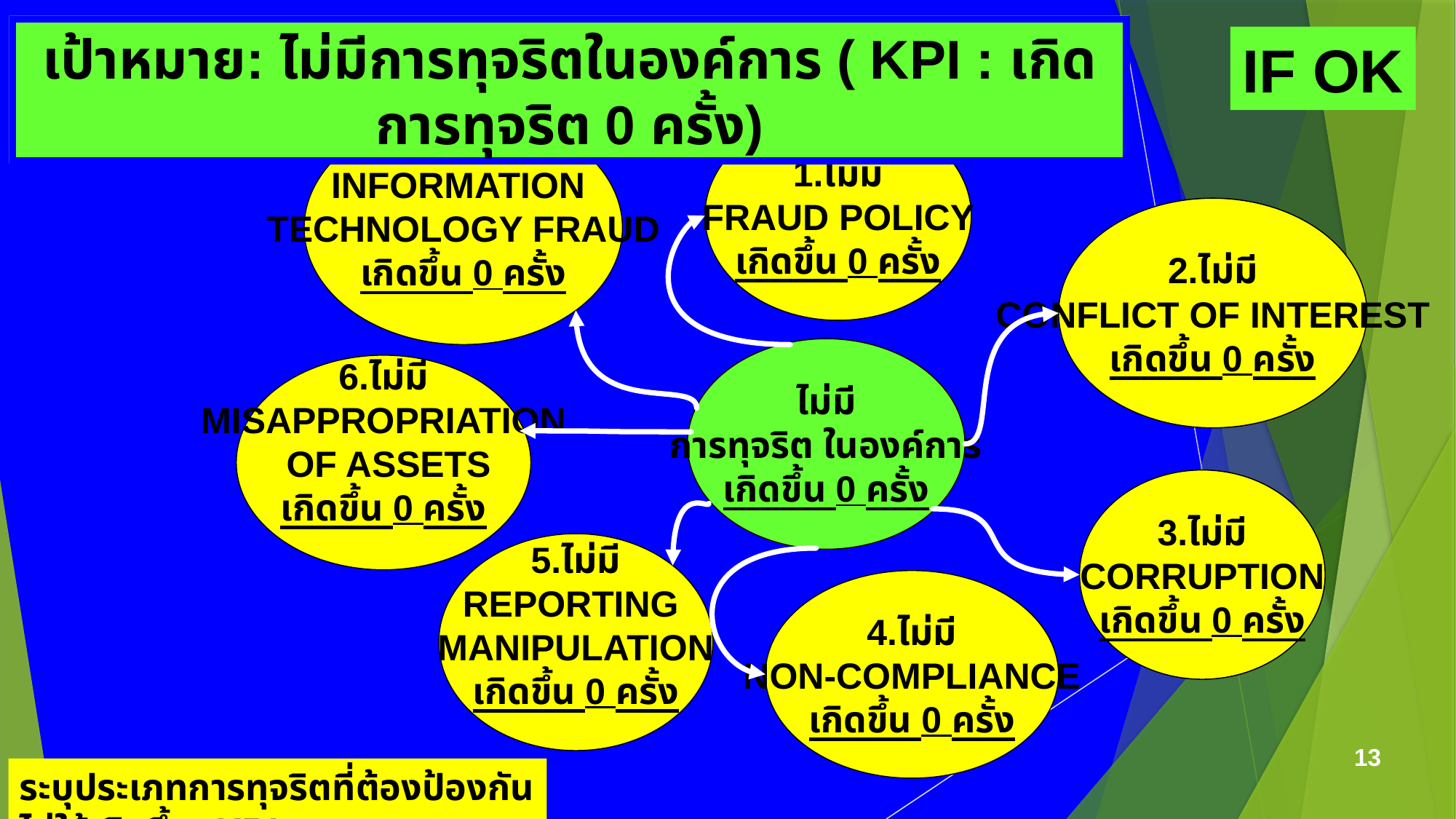

เป้าหมาย: ไม่มีการทุจริตในองค์การ ( KPI : เกิดการทุจริต 0 ครั้ง)
IF OK
1.ไม่มี
FRAUD POLICY
เกิดขึ้น 0 ครั้ง
7.ไม่มี
INFORMATION
TECHNOLOGY FRAUD
เกิดขึ้น 0 ครั้ง

2.ไม่มี
CONFLICT OF INTEREST
เกิดขึ้น 0 ครั้ง
ไม่มี
การทุจริต ในองค์การ
เกิดขึ้น 0 ครั้ง
6.ไม่มี
MISAPPROPRIATION
 OF ASSETS
เกิดขึ้น 0 ครั้ง
3.ไม่มี
CORRUPTION
เกิดขึ้น 0 ครั้ง
5.ไม่มี
REPORTING
MANIPULATION
เกิดขึ้น 0 ครั้ง

4.ไม่มี
NON-COMPLIANCE
เกิดขึ้น 0 ครั้ง
13
ระบุประเภทการทุจริตที่ต้องป้องกันไม่ให้เกิดขึ้น- KRI